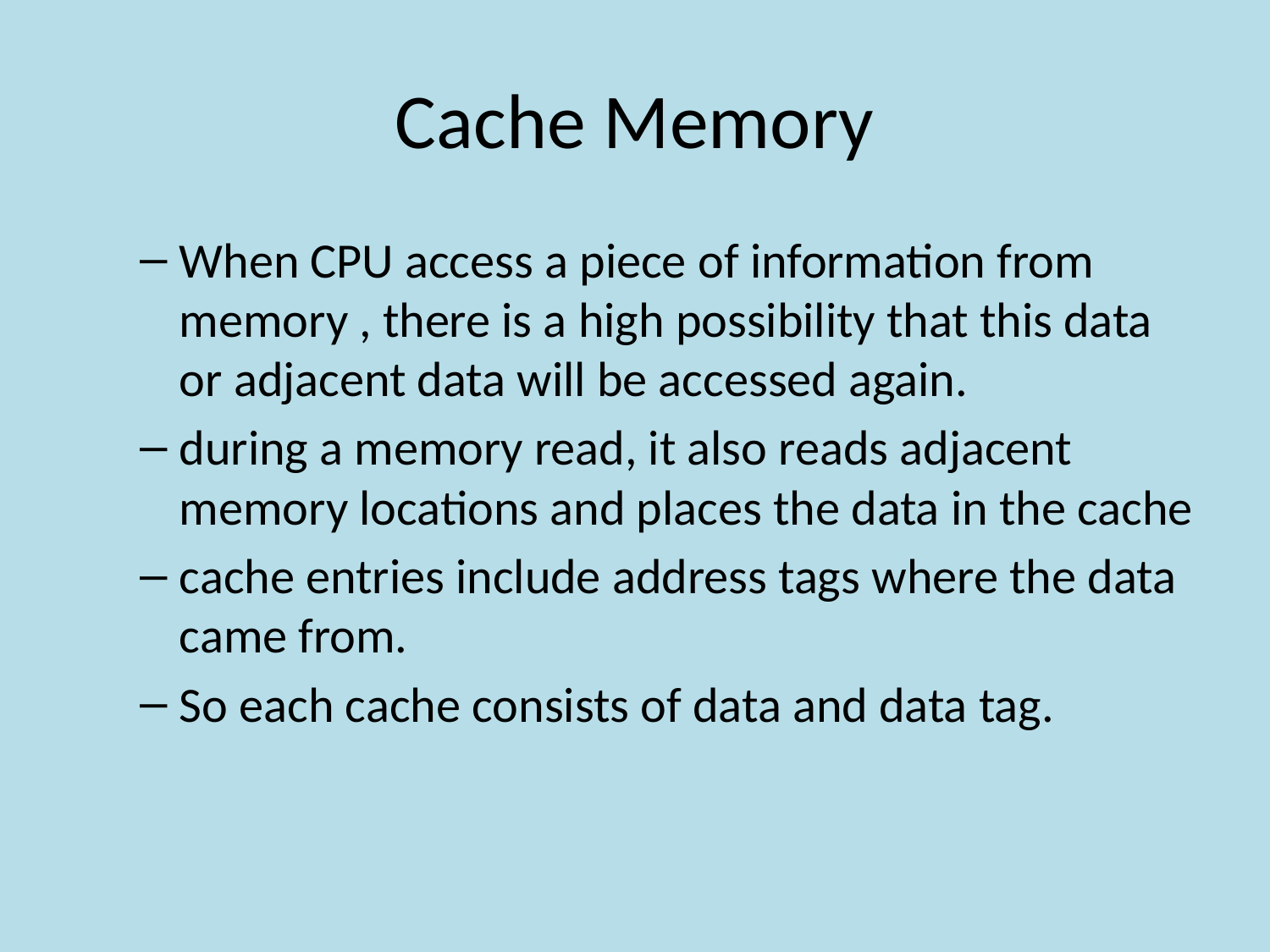

# Cache Memory
When CPU access a piece of information from memory , there is a high possibility that this data or adjacent data will be accessed again.
during a memory read, it also reads adjacent memory locations and places the data in the cache
cache entries include address tags where the data came from.
So each cache consists of data and data tag.